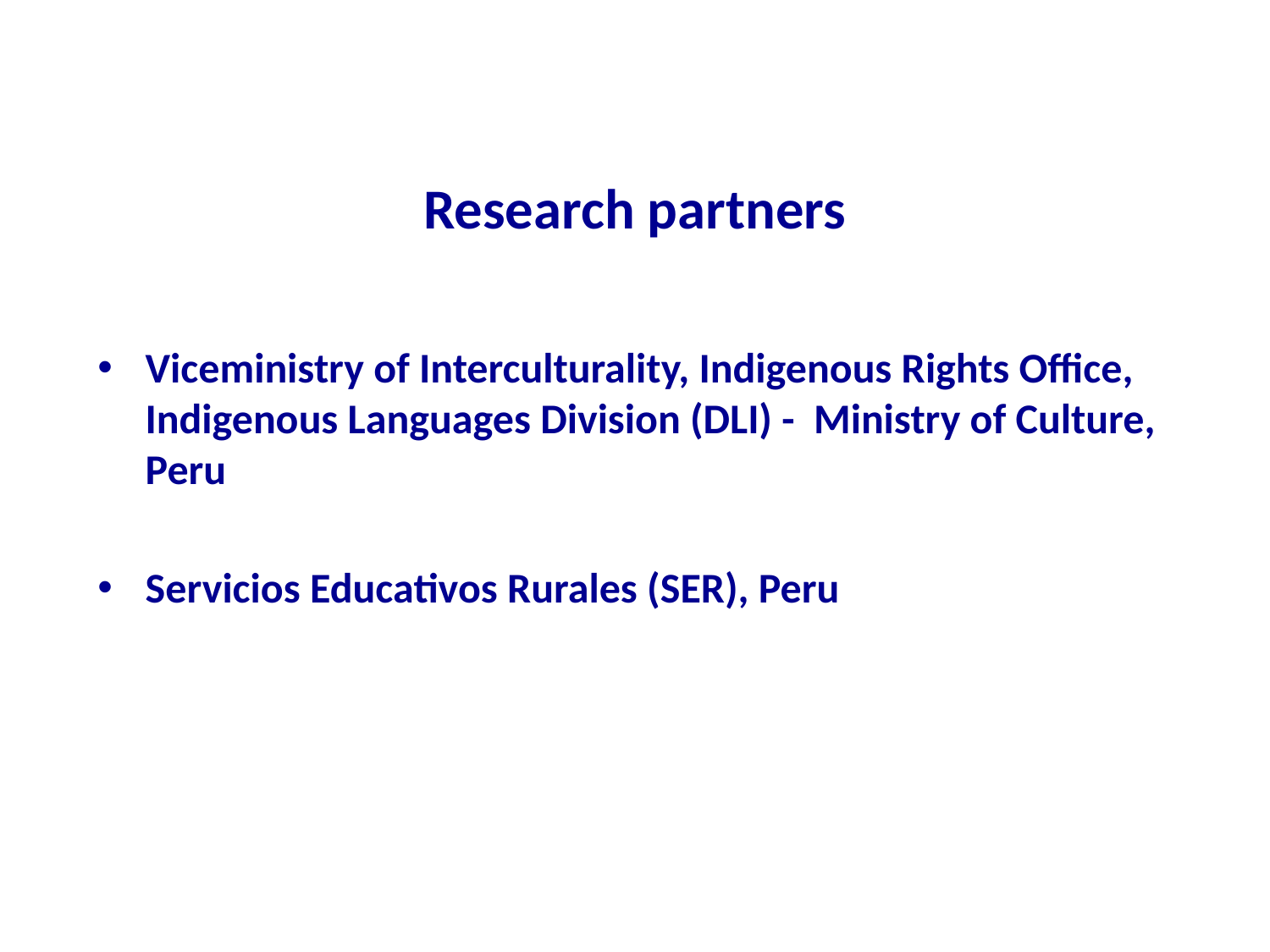

Research partners

Viceministry of Interculturality, Indigenous Rights Office, Indigenous Languages Division (DLI) -  Ministry of Culture, Peru

Servicios Educativos Rurales (SER), Peru